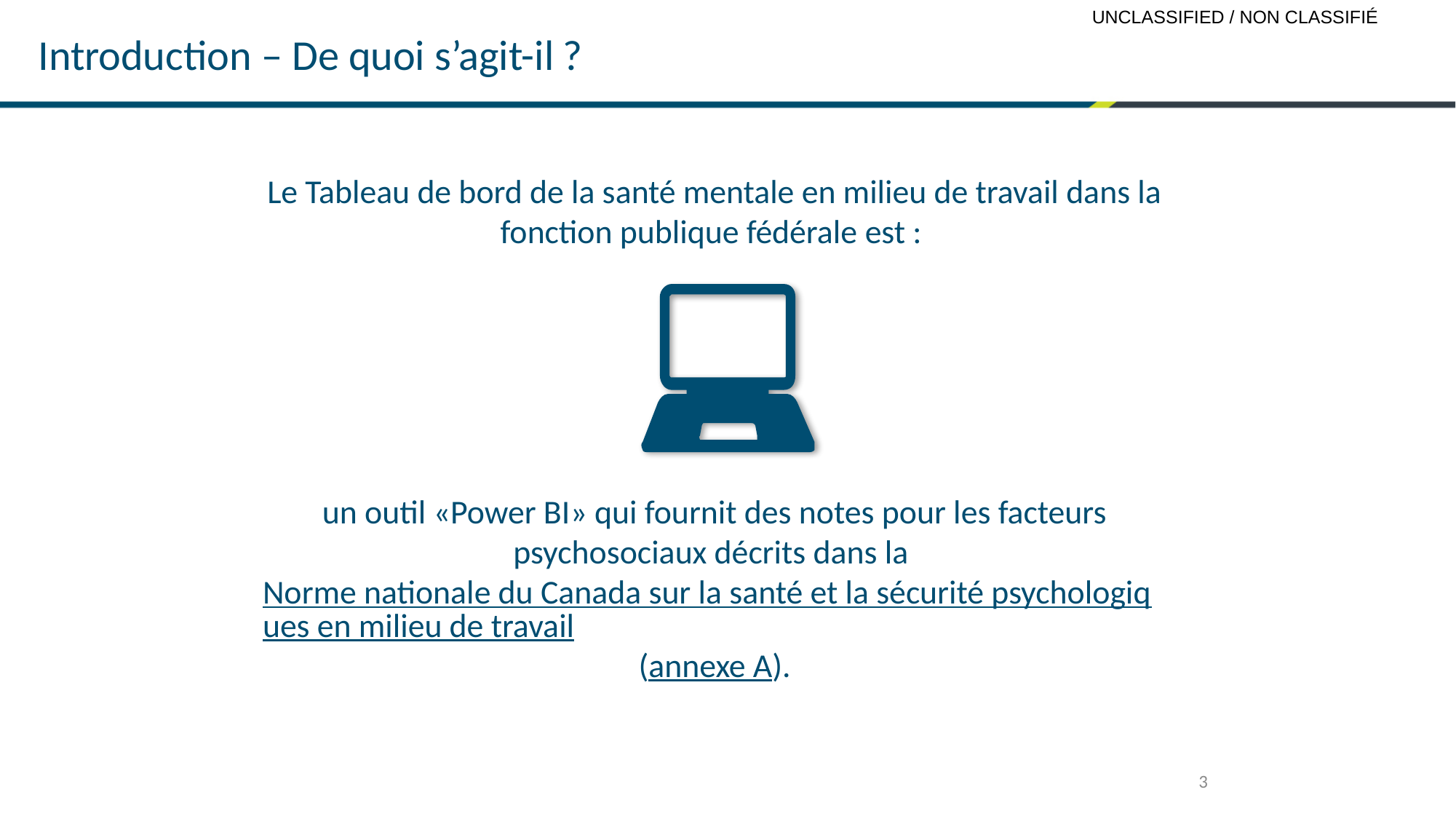

Introduction – De quoi s’agit-il ?
Le Tableau de bord de la santé mentale en milieu de travail dans la fonction publique fédérale est :

un outil «Power BI» qui fournit des notes pour les facteurs psychosociaux décrits dans la Norme nationale du Canada sur la santé et la sécurité psychologiques en milieu de travail (annexe A).

3